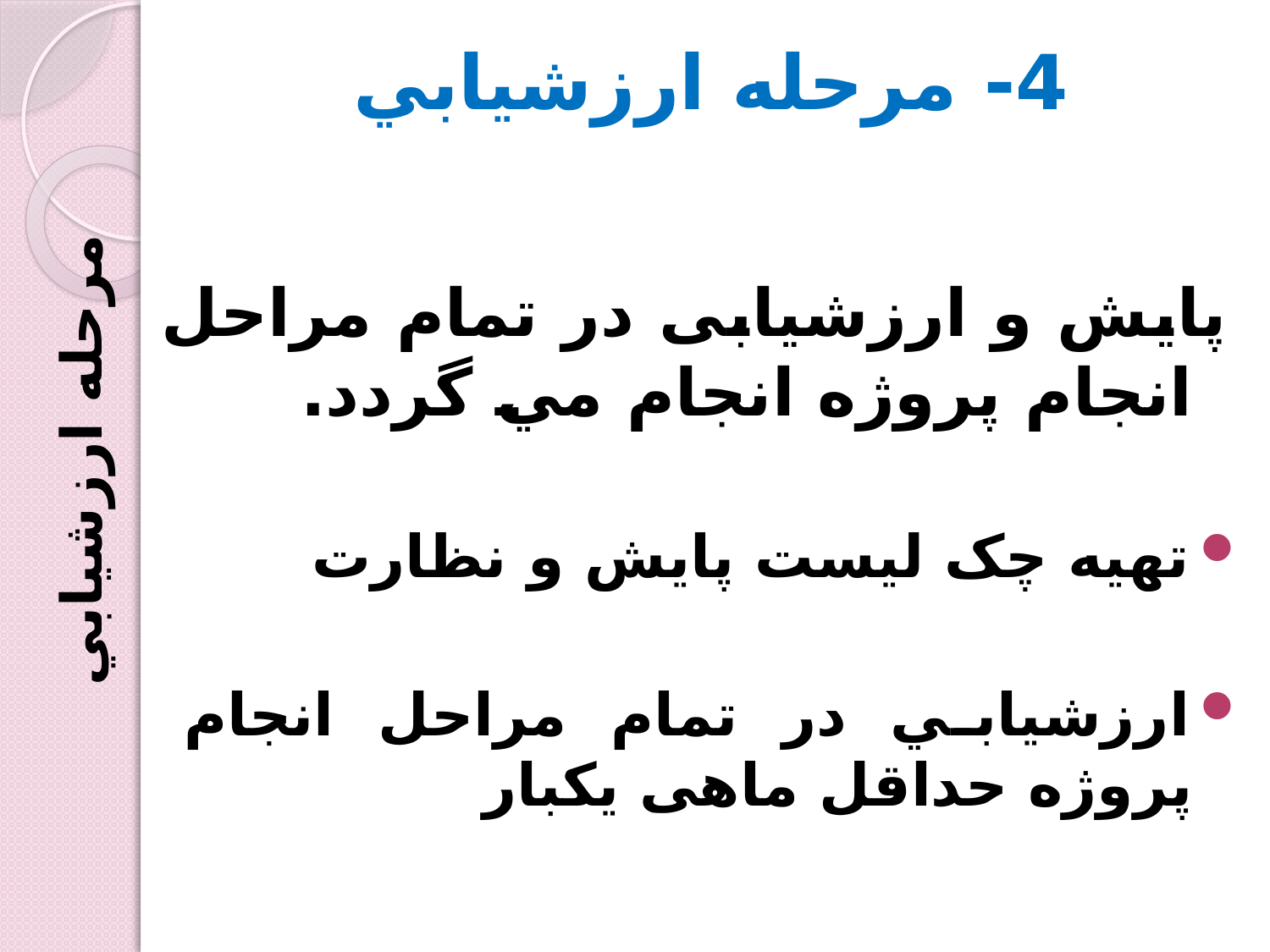

# 4- مرحله ارزشيابي
پایش و ارزشیابی در تمام مراحل انجام پروژه انجام مي گردد.

تهیه چک لیست پایش و نظارت

ارزشيابي در تمام مراحل انجام پروژه حداقل ماهی یکبار
مرحله ارزشيابي